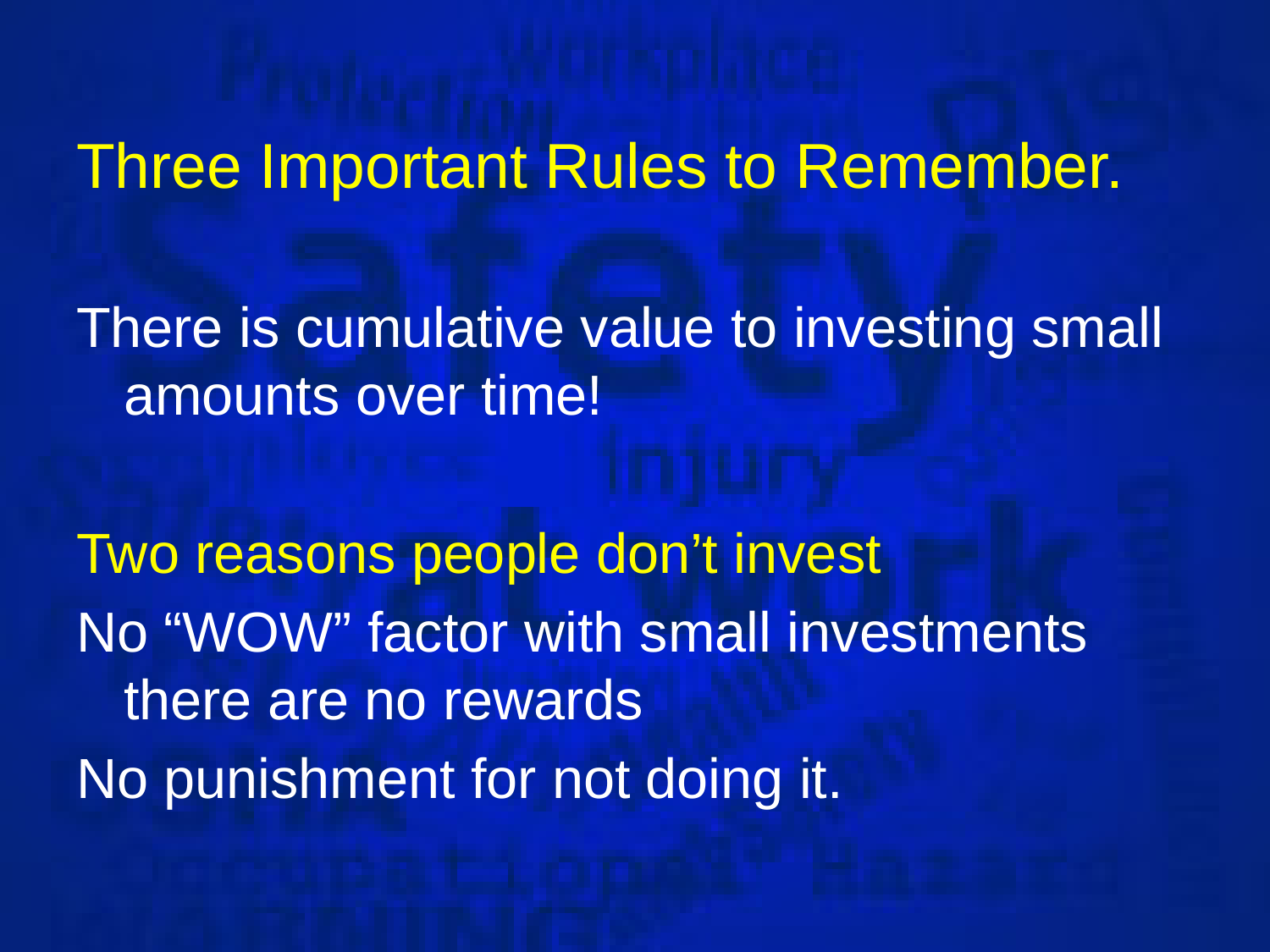

# Three Important Rules to Remember.

There is cumulative value to investing small amounts over time!

Two reasons people don’t invest
No “WOW” factor with small investments there are no rewards
No punishment for not doing it.